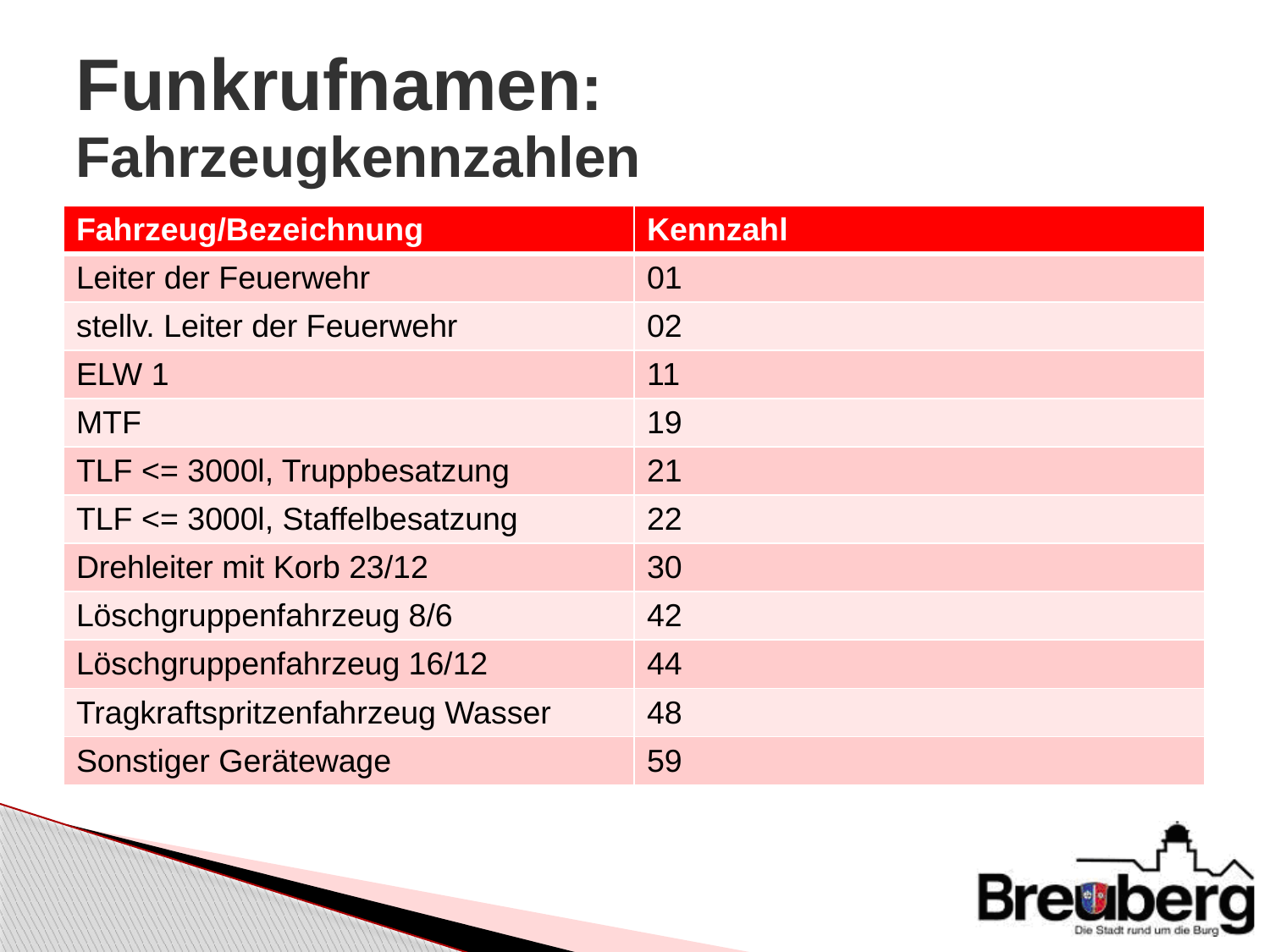

Funkrufnamen:
Fahrzeugkennzahlen
| Fahrzeug/Bezeichnung | Kennzahl |
| --- | --- |
| Leiter der Feuerwehr | 01 |
| stellv. Leiter der Feuerwehr | 02 |
| ELW 1 | 11 |
| MTF | 19 |
| TLF <= 3000l, Truppbesatzung | 21 |
| TLF <= 3000l, Staffelbesatzung | 22 |
| Drehleiter mit Korb 23/12 | 30 |
| Löschgruppenfahrzeug 8/6 | 42 |
| Löschgruppenfahrzeug 16/12 | 44 |
| Tragkraftspritzenfahrzeug Wasser | 48 |
| Sonstiger Gerätewage | 59 |